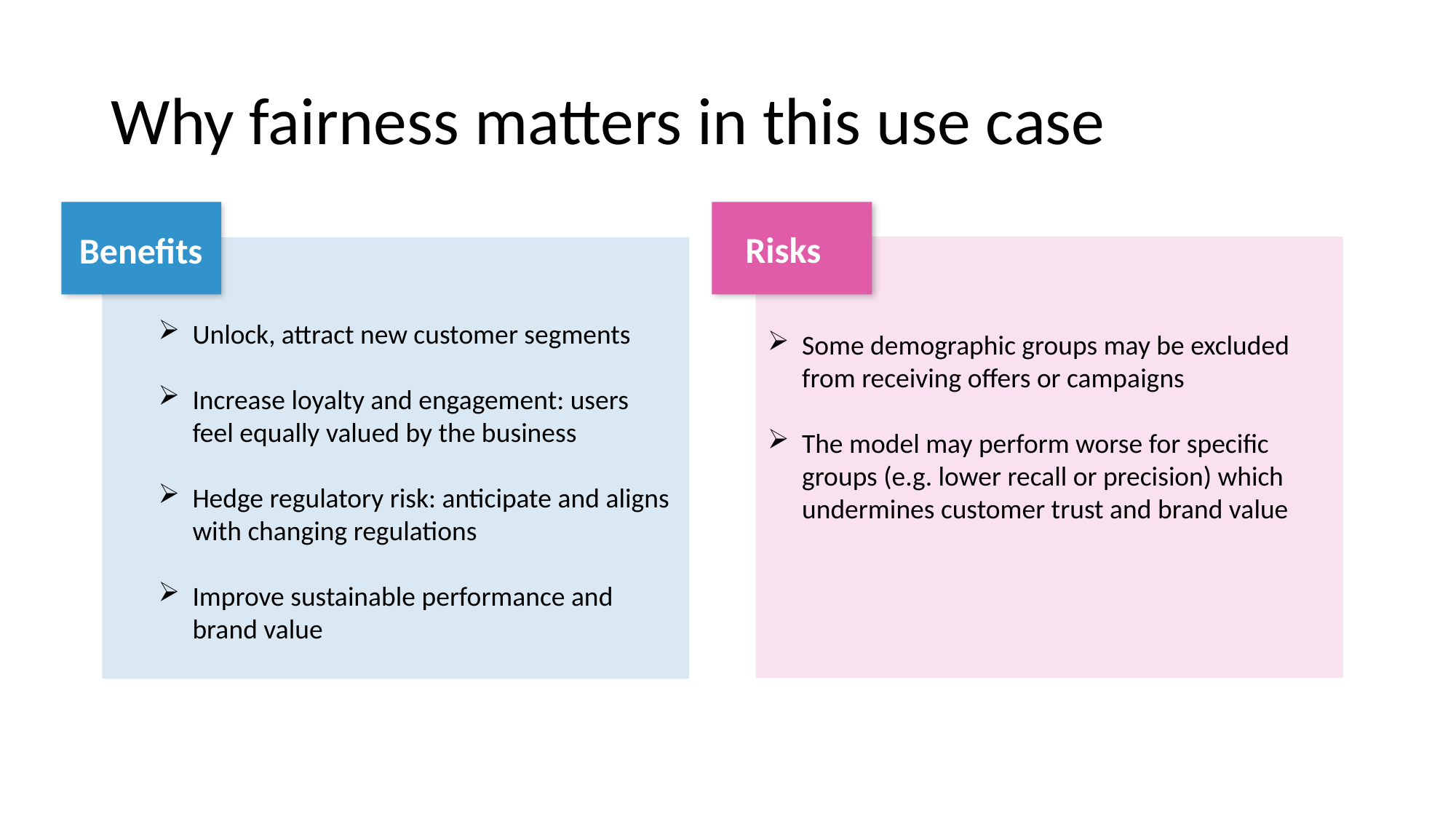

# Why fairness matters in this use case

Benefits

Unlock, attract new customer segments

Increase loyalty and engagement: users feel equally valued by the business

Hedge regulatory risk: anticipate and aligns with changing regulations

Improve sustainable performance and brand value

Risks

Some demographic groups may be excluded from receiving offers or campaigns

The model may perform worse for specific groups (e.g. lower recall or precision) which undermines customer trust and brand value